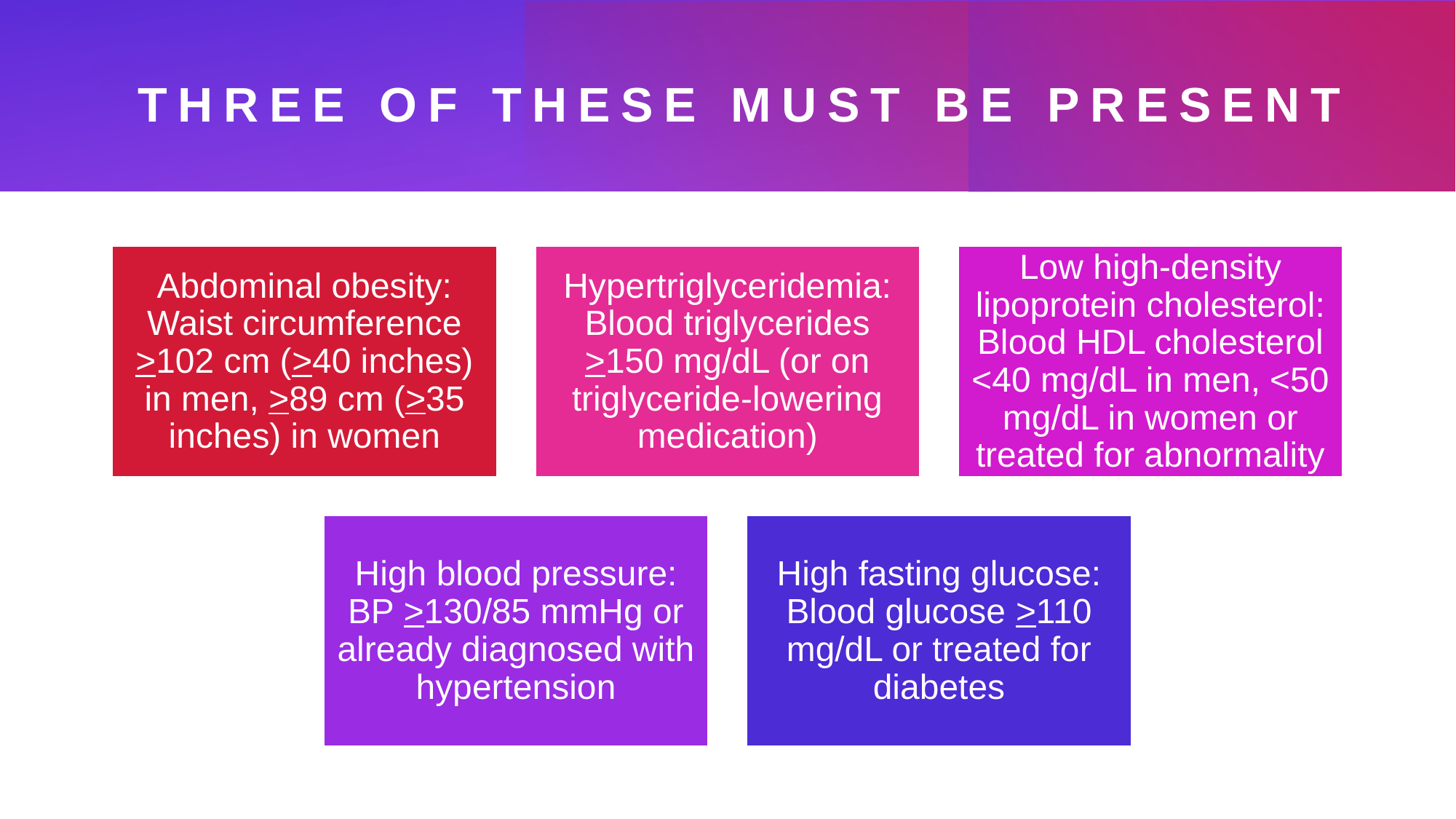

# Three of these must be present
Abdominal obesity: Waist circumference >102 cm (>40 inches) in men, >89 cm (>35 inches) in women
Hypertriglyceridemia: Blood triglycerides >150 mg/dL (or on triglyceride-lowering medication)
Low high-density lipoprotein cholesterol: Blood HDL cholesterol <40 mg/dL in men, <50 mg/dL in women or treated for abnormality
High blood pressure: BP >130/85 mmHg or already diagnosed with hypertension
High fasting glucose: Blood glucose >110 mg/dL or treated for diabetes